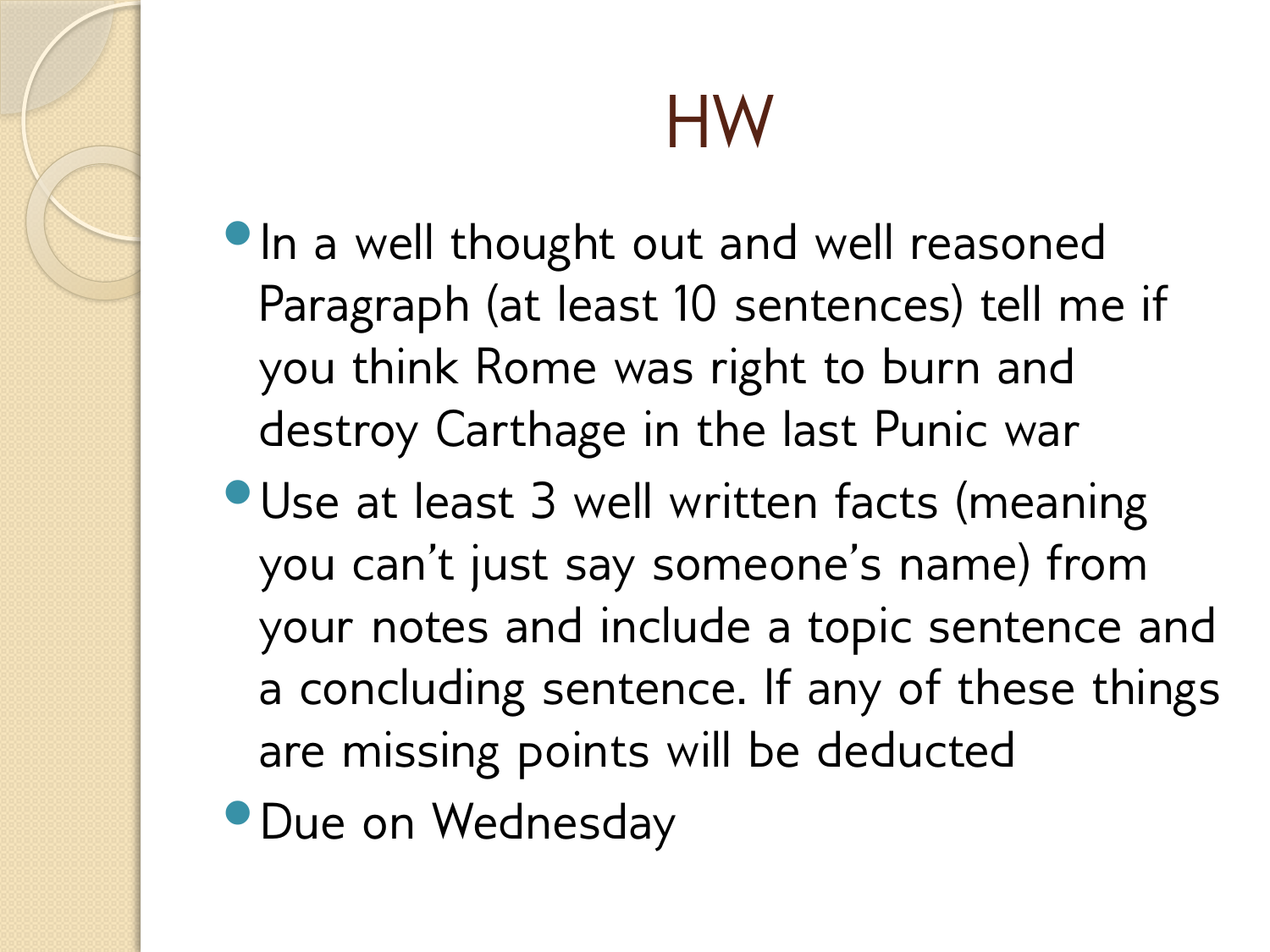

# HW
In a well thought out and well reasoned Paragraph (at least 10 sentences) tell me if you think Rome was right to burn and destroy Carthage in the last Punic war
Use at least 3 well written facts (meaning you can’t just say someone’s name) from your notes and include a topic sentence and a concluding sentence. If any of these things are missing points will be deducted
Due on Wednesday